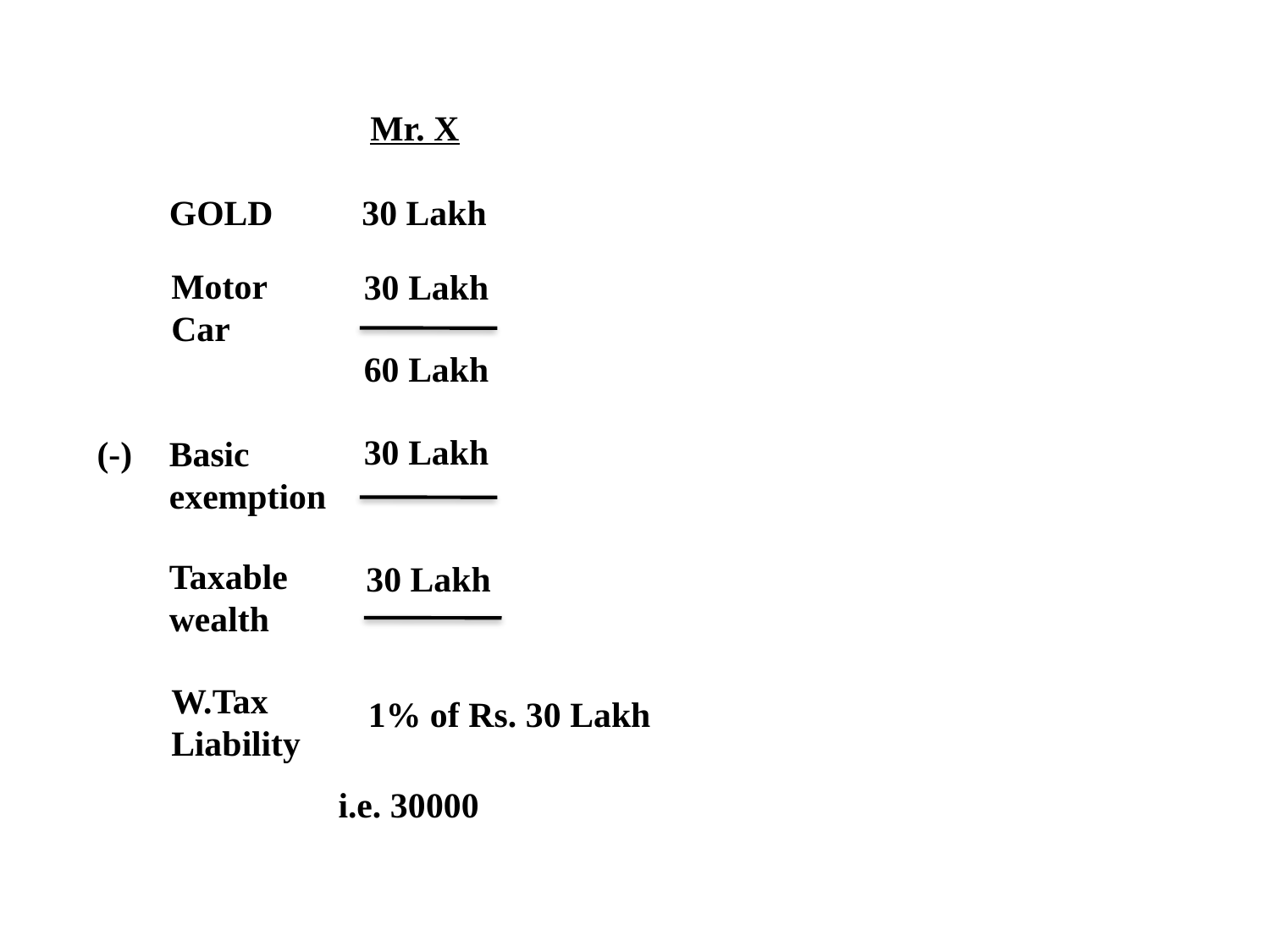

Mr. X
GOLD
30 Lakh
Motor
Car
30 Lakh
60 Lakh
30 Lakh
(-)
Basic
exemption
Taxable
wealth
30 Lakh
W.Tax
Liability
1% of Rs. 30 Lakh
i.e. 30000